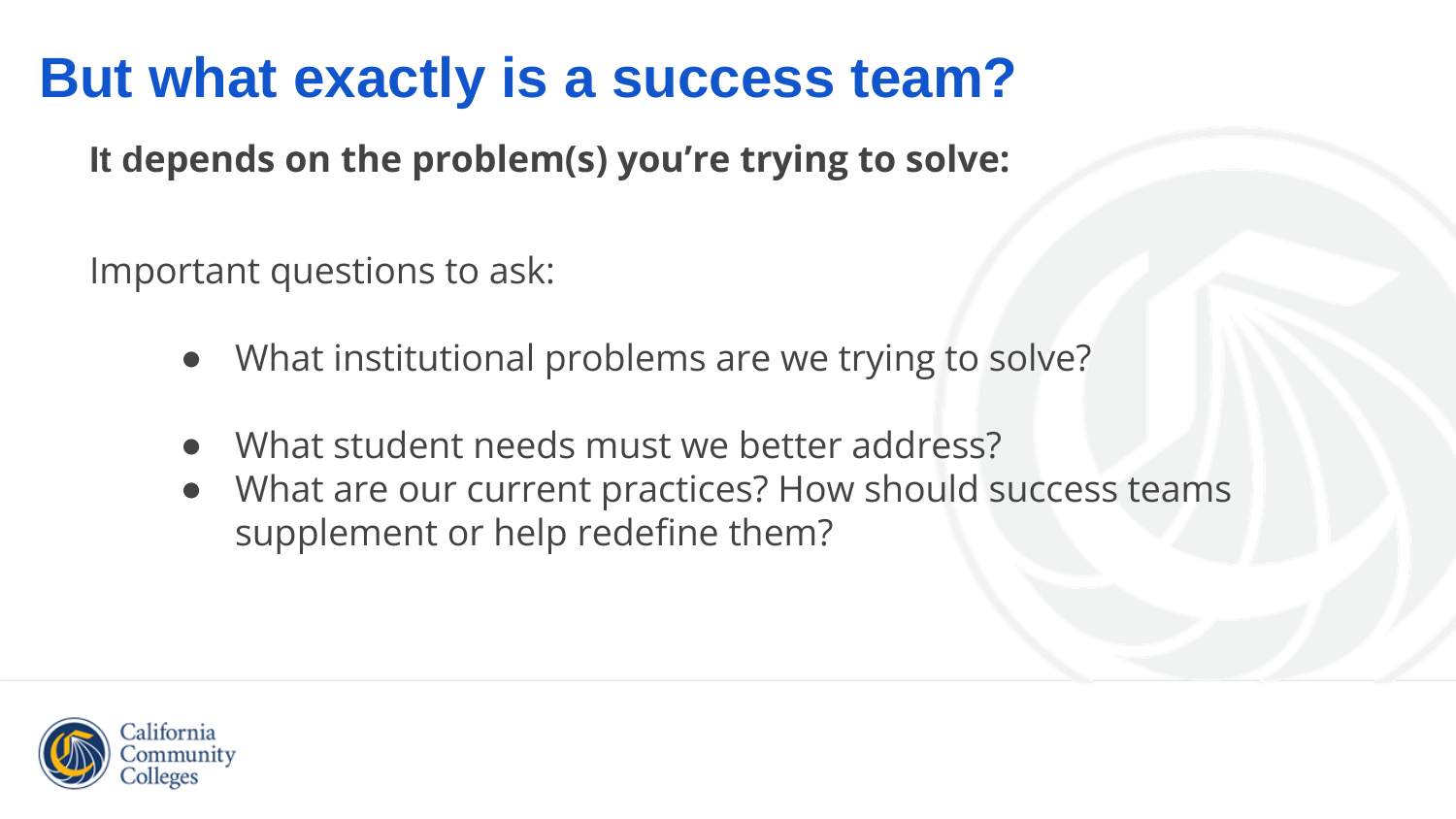

# But what exactly is a success team?
It depends on the problem(s) you’re trying to solve:

Important questions to ask:
What institutional problems are we trying to solve?
What student needs must we better address?
What are our current practices? How should success teams supplement or help redefine them?